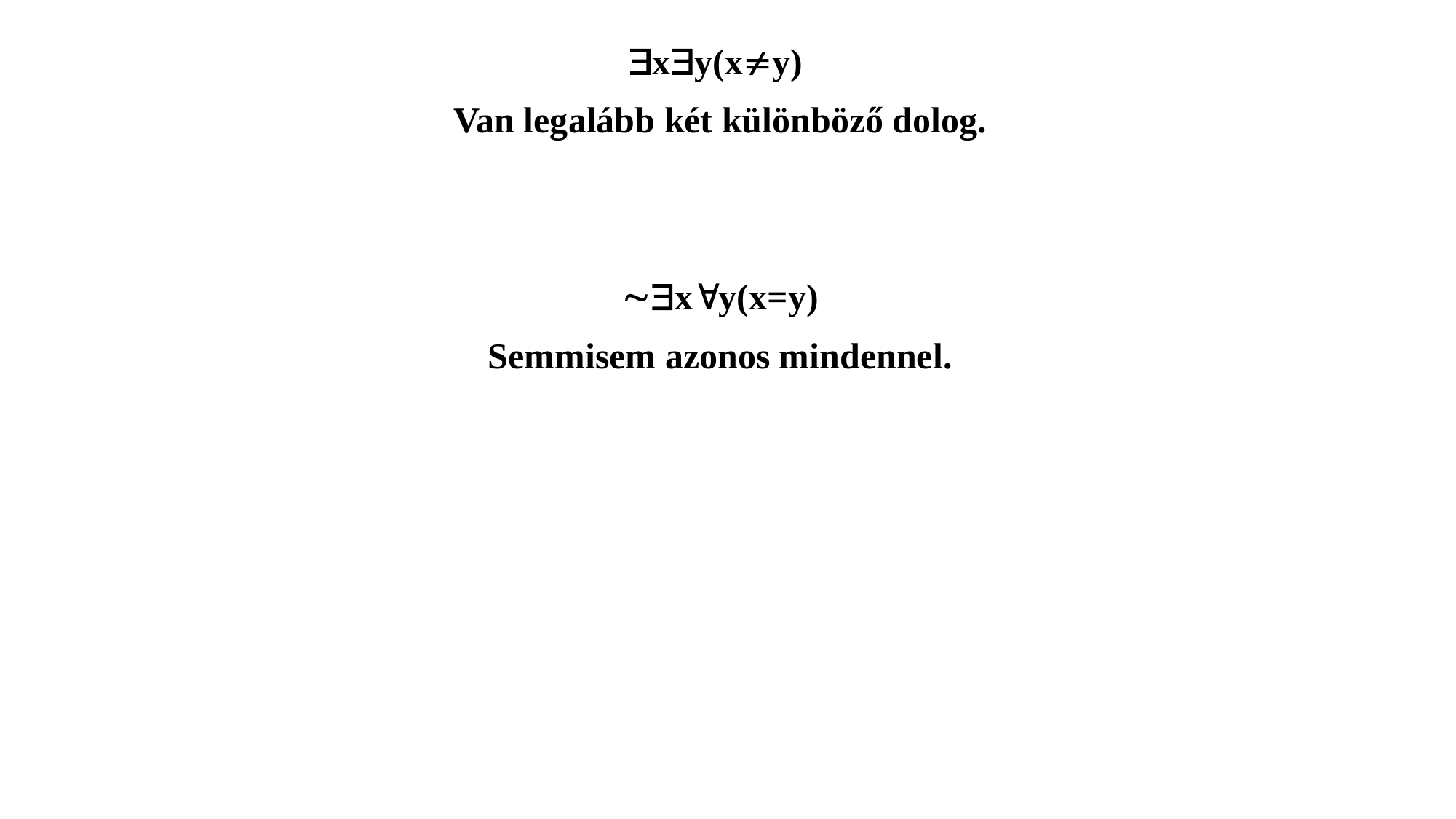

∃x∃y(x≠y)
Van legalább két különböző dolog.

∼∃x∀y(x=y)
Semmisem azonos mindennel.